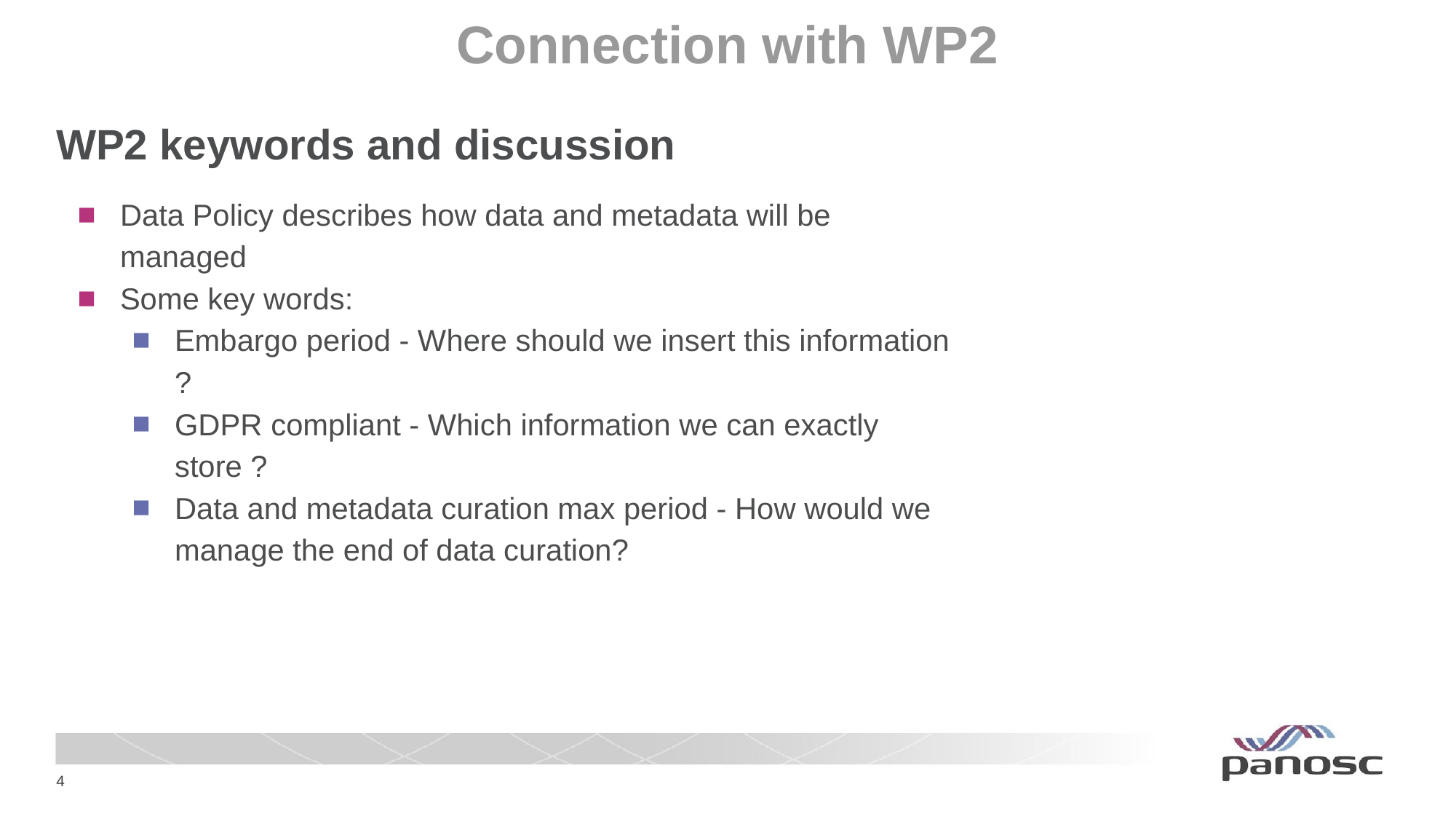

WP2 keywords and discussion
Data Policy describes how data and metadata will be managed
Some key words:
Embargo period - Where should we insert this information ?
GDPR compliant - Which information we can exactly store ?
Data and metadata curation max period - How would we manage the end of data curation?